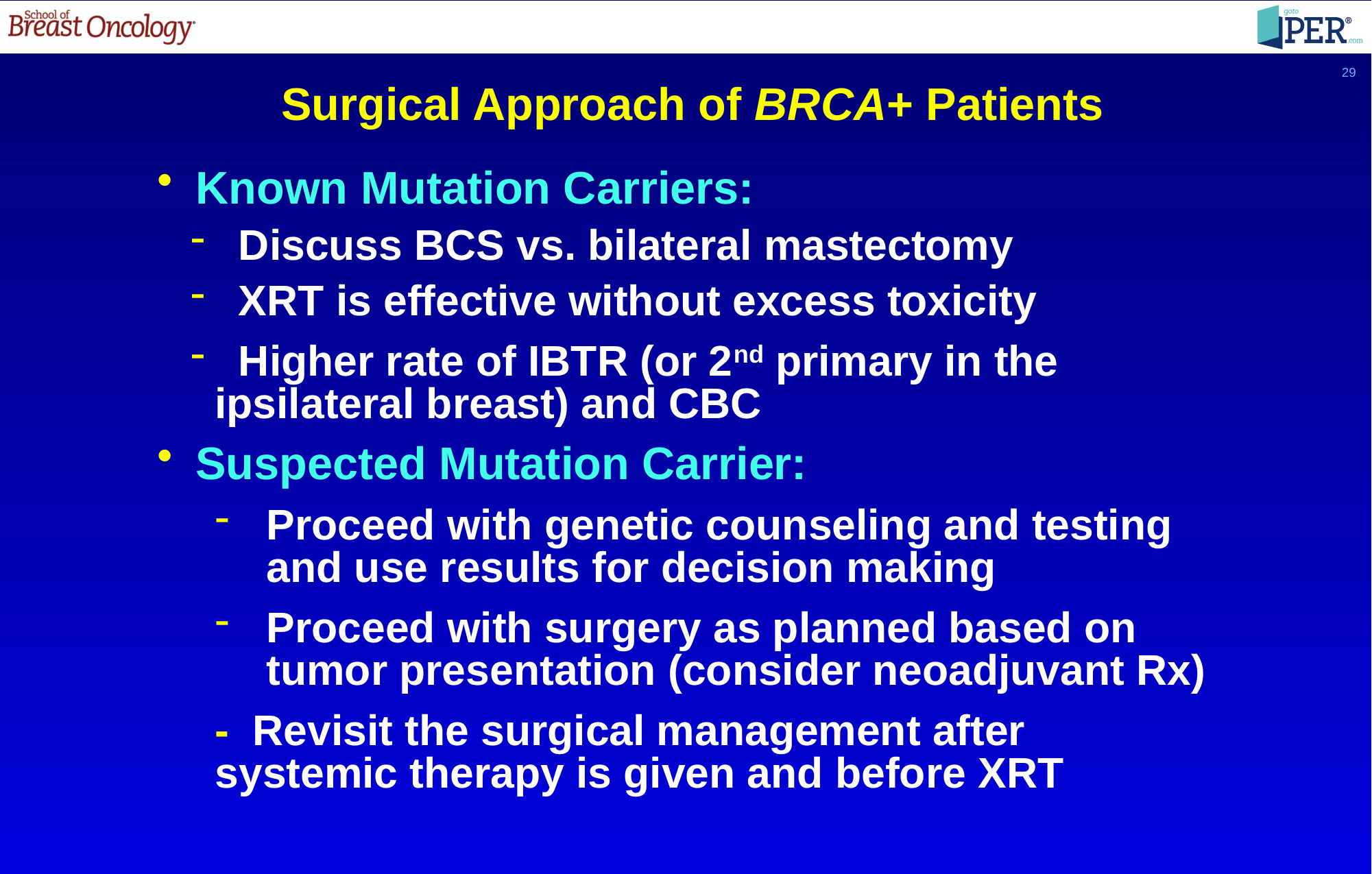

29
Surgical Approach of BRCA+ Patients
Known Mutation Carriers:
  Discuss BCS vs. bilateral mastectomy
  XRT is effective without excess toxicity
  Higher rate of IBTR (or 2nd primary in the    	ipsilateral breast) and CBC
Suspected Mutation Carrier:
Proceed with genetic counseling and testing and use results for decision making
Proceed with surgery as planned based on      tumor presentation (consider neoadjuvant Rx)
-  Revisit the surgical management after 	systemic therapy is given and before XRT